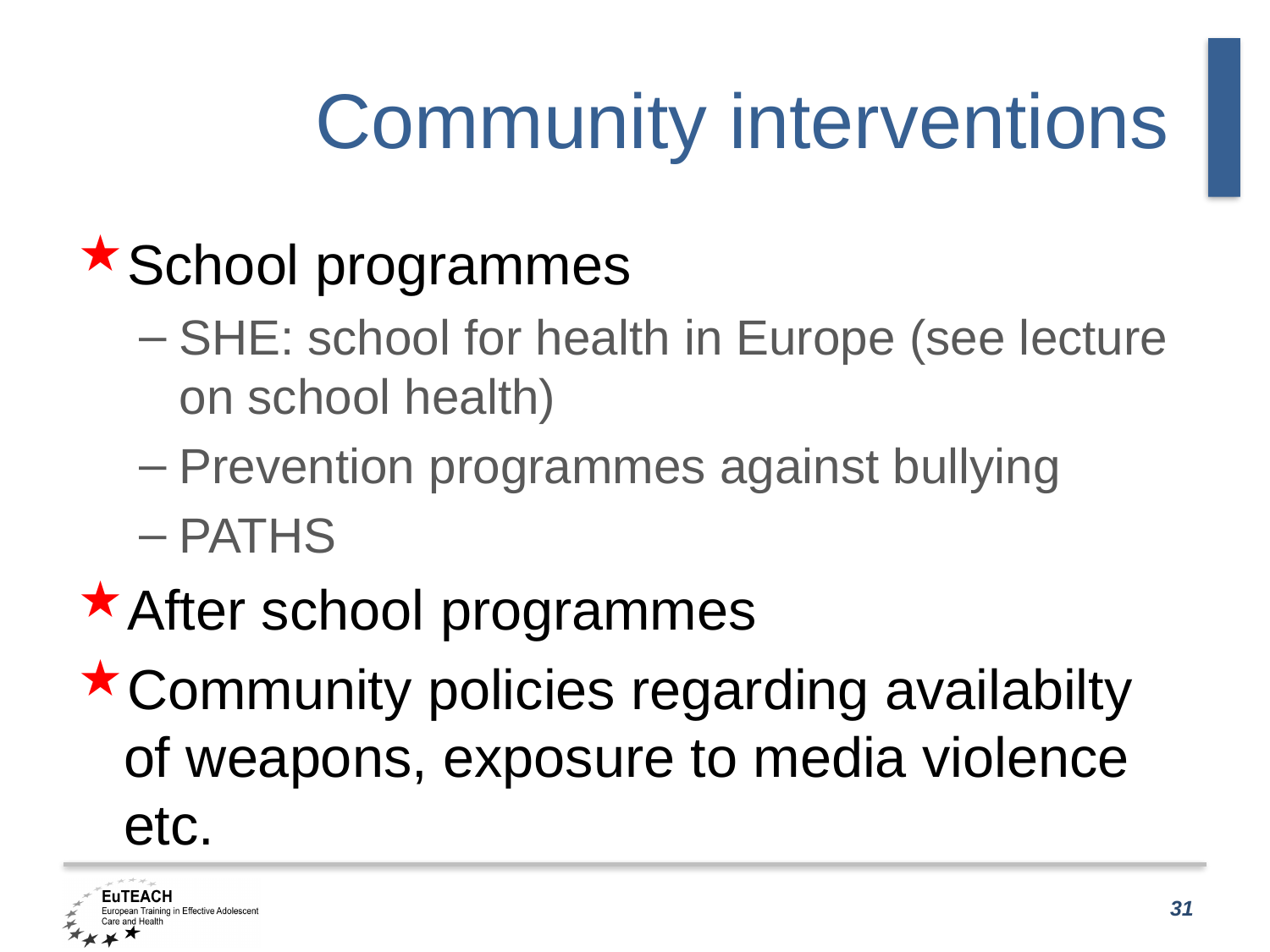

# Community interventions
School programmes
SHE: school for health in Europe (see lecture on school health)
Prevention programmes against bullying
PATHS
After school programmes
Community policies regarding availabilty of weapons, exposure to media violence etc.
31